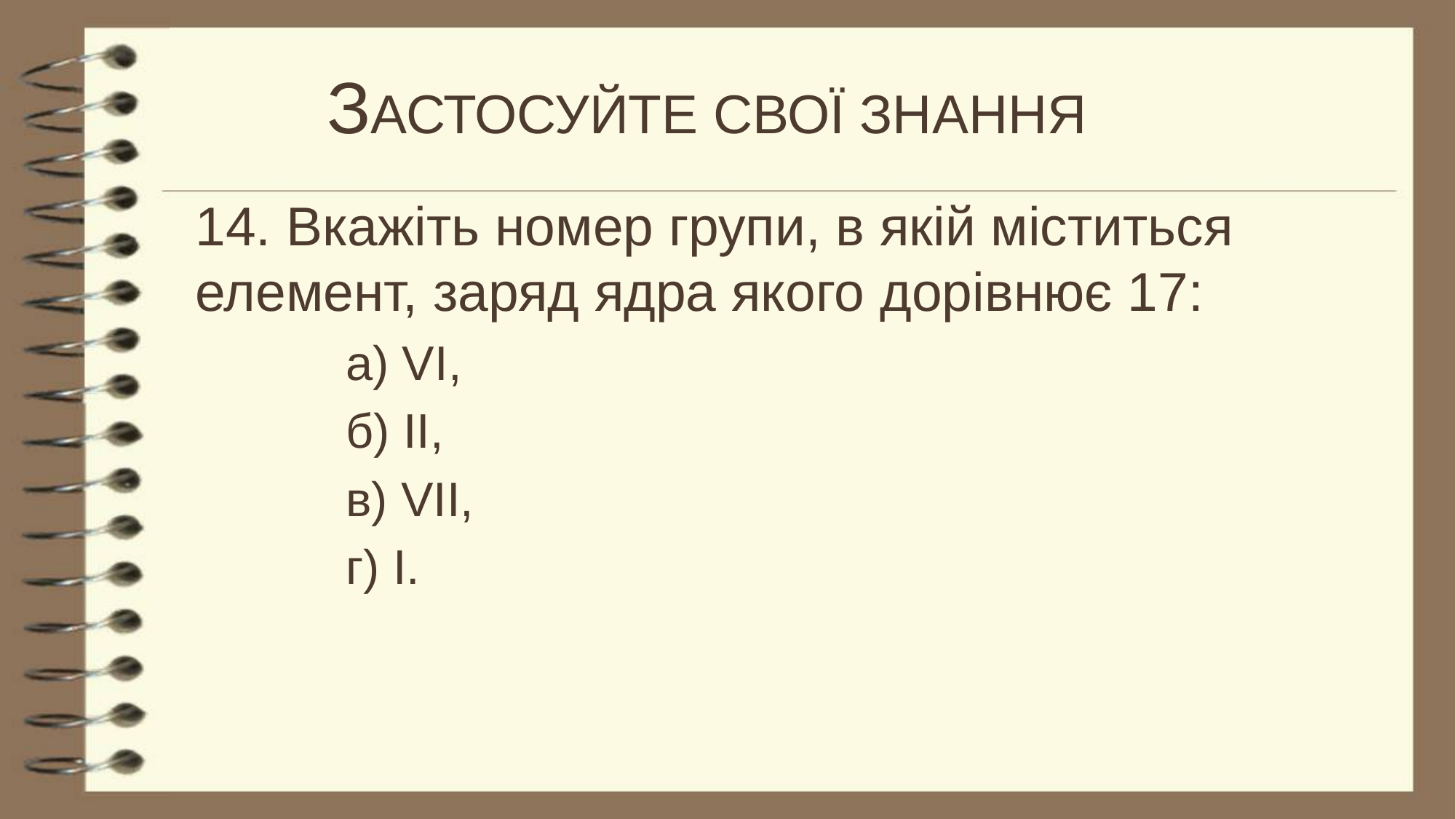

# Застосуйте свої знання
14. Вкажіть номер групи, в якій міститься елемент, заряд ядра якого дорівнює 17:
а) VI,
б) II,
в) VII,
г) I.